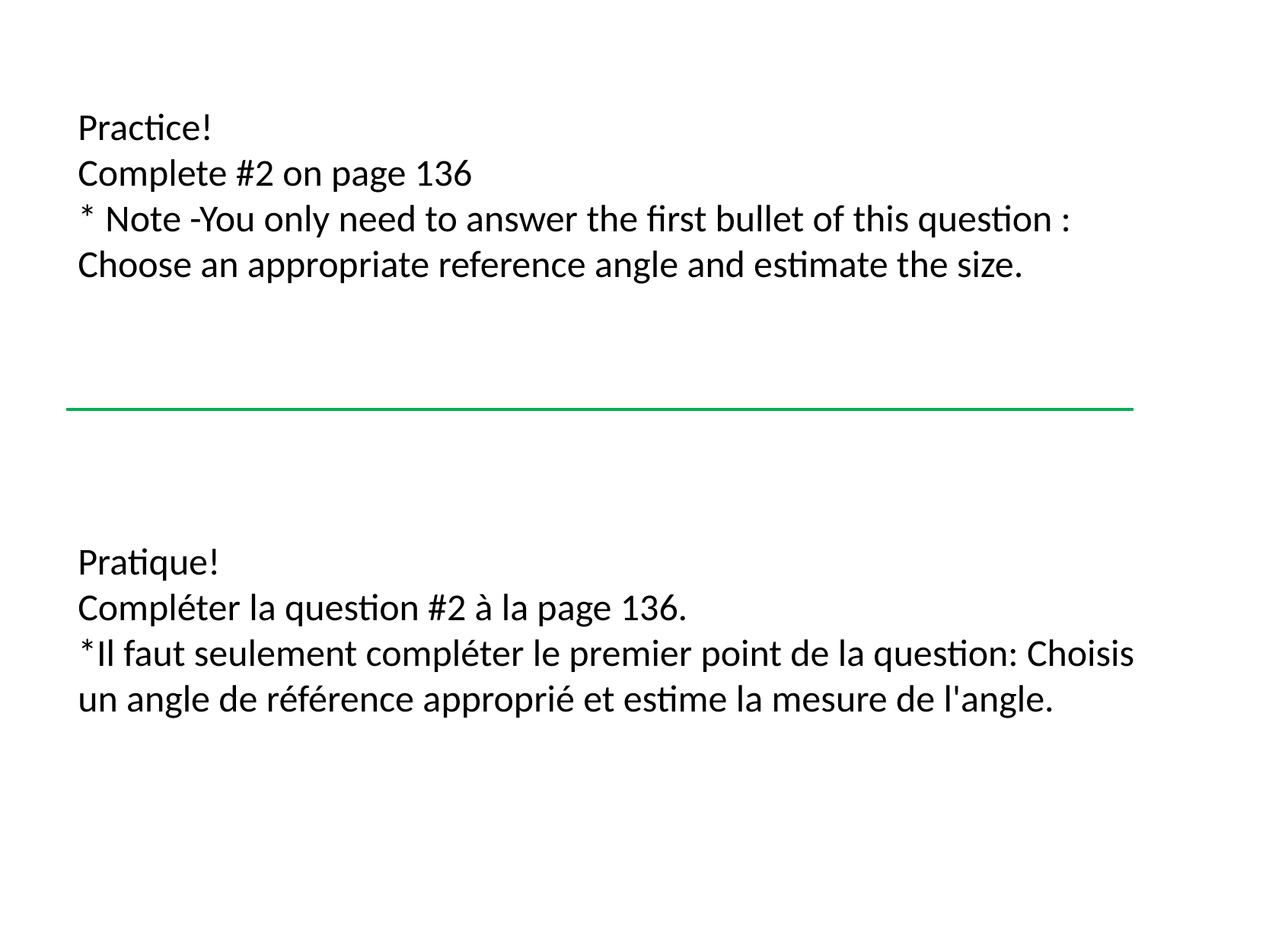

Practice!
Complete #2 on page 136
* Note -You only need to answer the first bullet of this question :
Choose an appropriate reference angle and estimate the size.
Pratique!
Compléter la question #2 à la page 136.
*Il faut seulement compléter le premier point de la question: Choisis un angle de référence approprié et estime la mesure de l'angle.